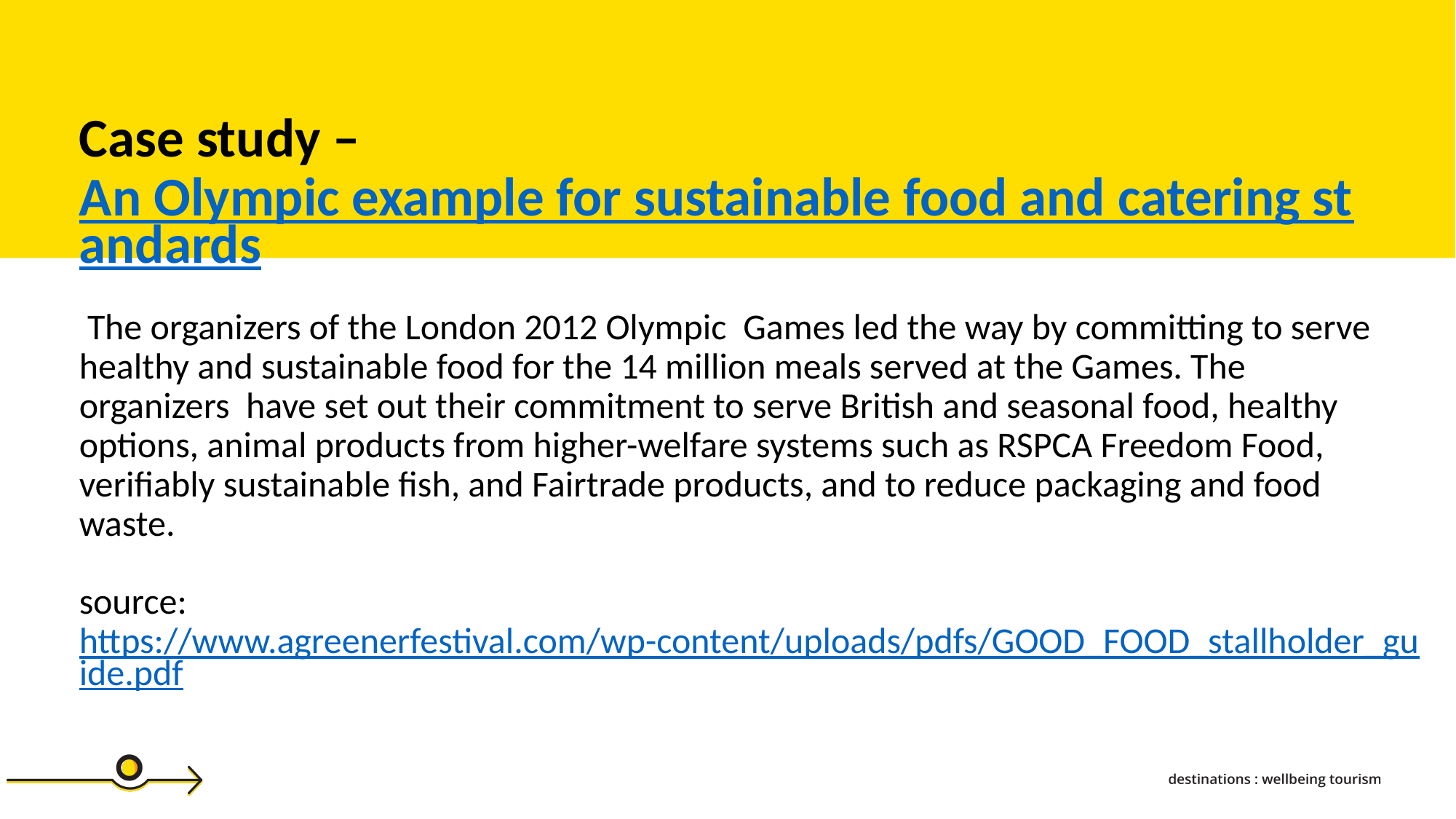

Case study –  An Olympic example for sustainable food and catering standards
 The organizers of the London 2012 Olympic  Games led the way by committing to serve healthy and sustainable food for the 14 million meals served at the Games. The organizers  have set out their commitment to serve British and seasonal food, healthy options, animal products from higher-welfare systems such as RSPCA Freedom Food, verifiably sustainable fish, and Fairtrade products, and to reduce packaging and food waste.

source: https://www.agreenerfestival.com/wp-content/uploads/pdfs/GOOD_FOOD_stallholder_guide.pdf